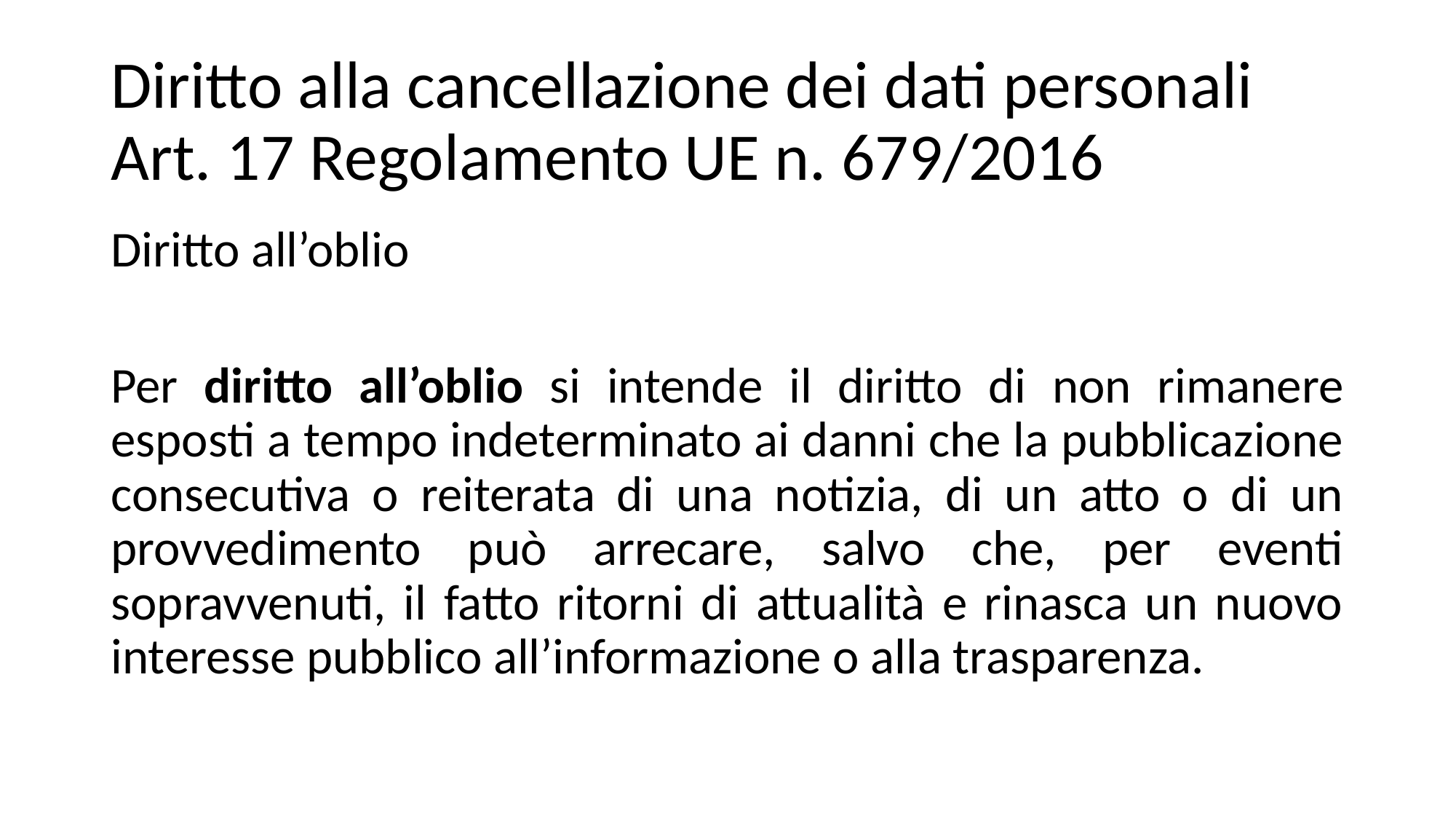

# Diritto alla cancellazione dei dati personali Art. 17 Regolamento UE n. 679/2016
Diritto all’oblio

Per diritto all’oblio si intende il diritto di non rimanere esposti a tempo indeterminato ai danni che la pubblicazione consecutiva o reiterata di una notizia, di un atto o di un provvedimento può arrecare, salvo che, per eventi sopravvenuti, il fatto ritorni di attualità e rinasca un nuovo interesse pubblico all’informazione o alla trasparenza.